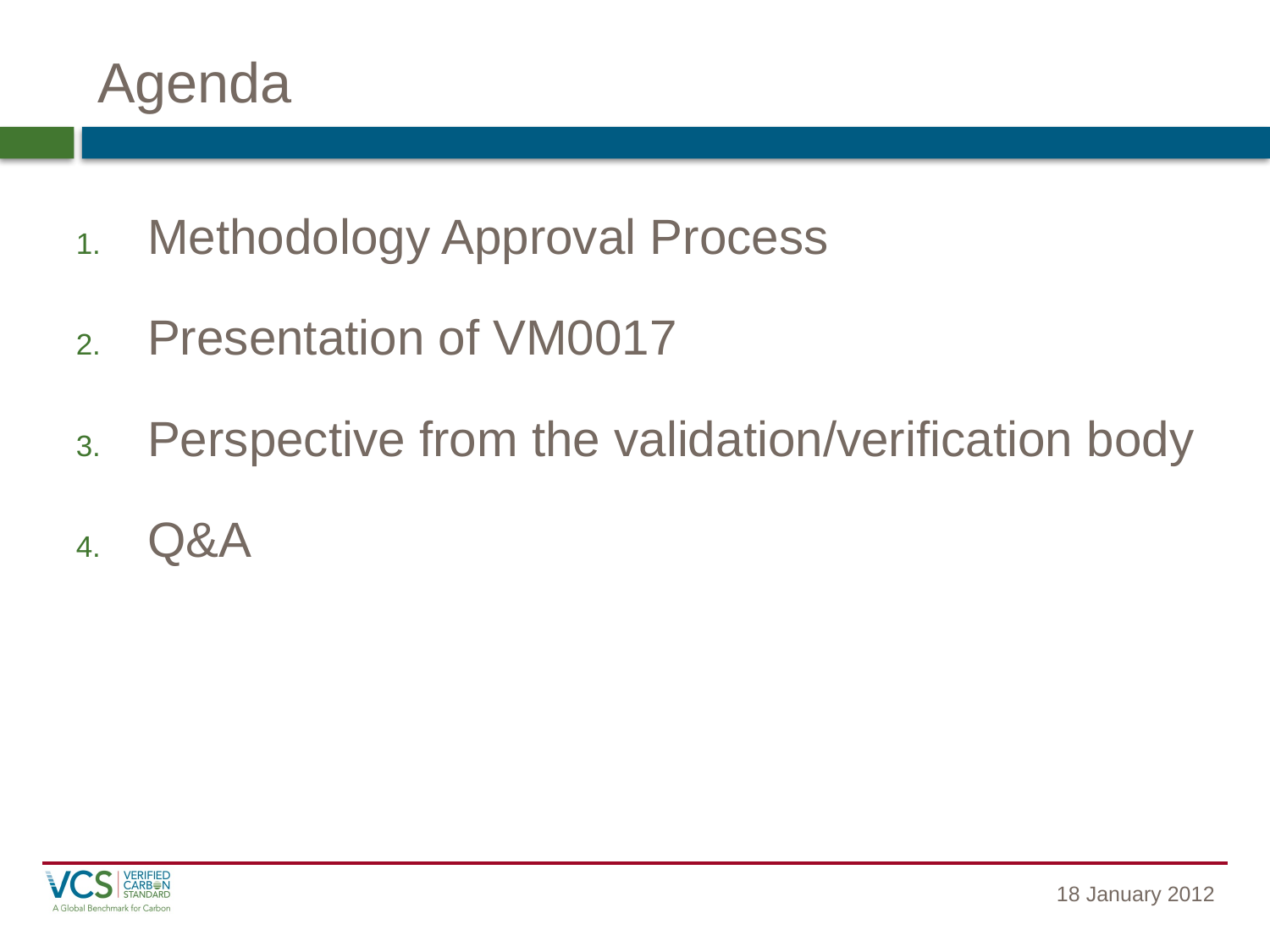

# Agenda
Methodology Approval Process
Presentation of VM0017
Perspective from the validation/verification body
Q&A
18 January 2012